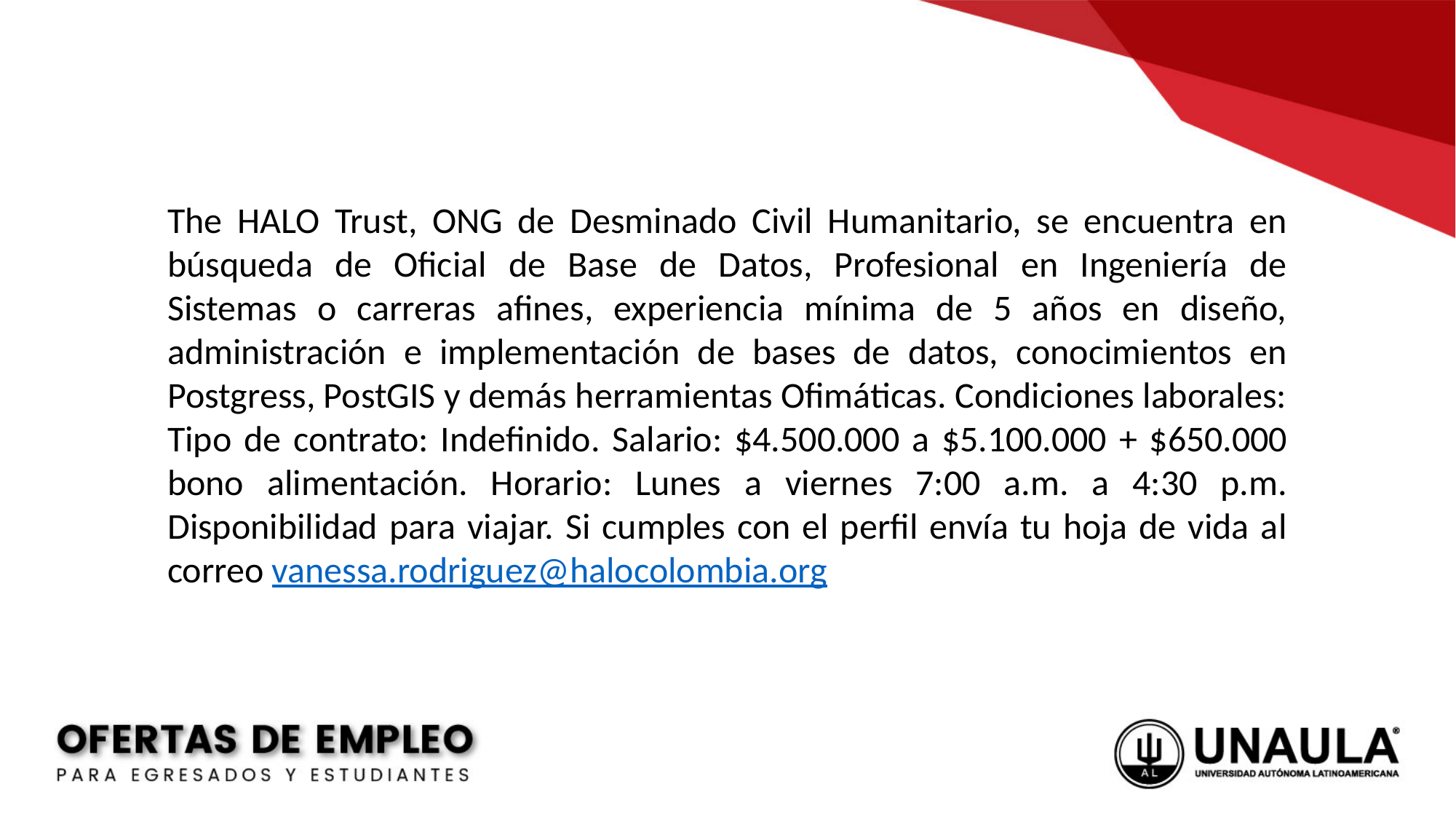

The HALO Trust, ONG de Desminado Civil Humanitario, se encuentra en búsqueda de Oficial de Base de Datos, Profesional en Ingeniería de Sistemas o carreras afines, experiencia mínima de 5 años en diseño, administración e implementación de bases de datos, conocimientos en Postgress, PostGIS y demás herramientas Ofimáticas. Condiciones laborales: Tipo de contrato: Indefinido. Salario: $4.500.000 a $5.100.000 + $650.000 bono alimentación. Horario: Lunes a viernes 7:00 a.m. a 4:30 p.m. Disponibilidad para viajar. Si cumples con el perfil envía tu hoja de vida al correo vanessa.rodriguez@halocolombia.org